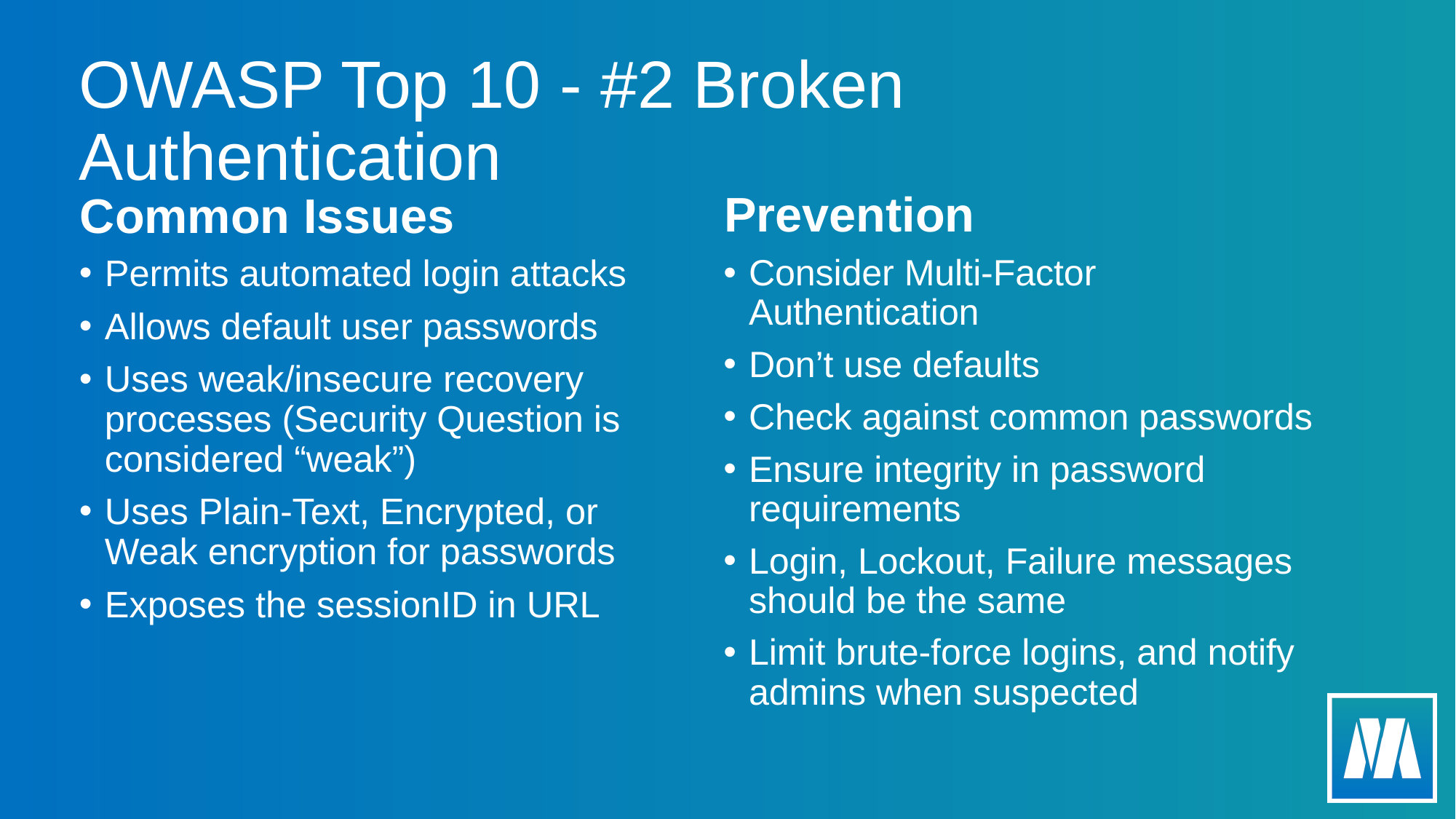

# OWASP Top 10 - #2 Broken Authentication
Prevention
Common Issues
Permits automated login attacks
Allows default user passwords
Uses weak/insecure recovery processes (Security Question is considered “weak”)
Uses Plain-Text, Encrypted, or Weak encryption for passwords
Exposes the sessionID in URL

Consider Multi-Factor Authentication
Don’t use defaults
Check against common passwords
Ensure integrity in password requirements
Login, Lockout, Failure messages should be the same
Limit brute-force logins, and notify admins when suspected